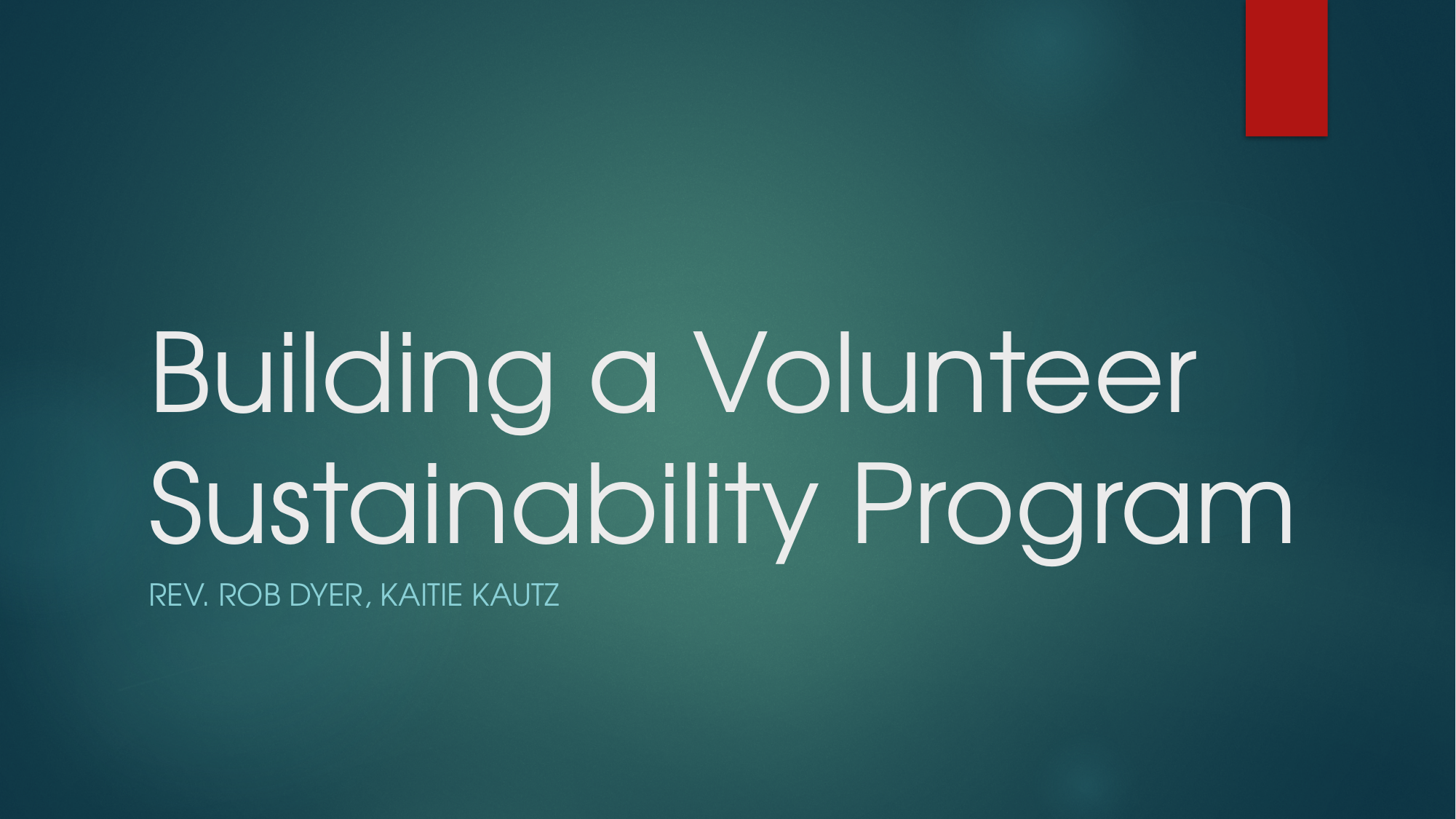

# Building a Volunteer Sustainability Program
Rev. Rob Dyer, KAITIE KAUTZ